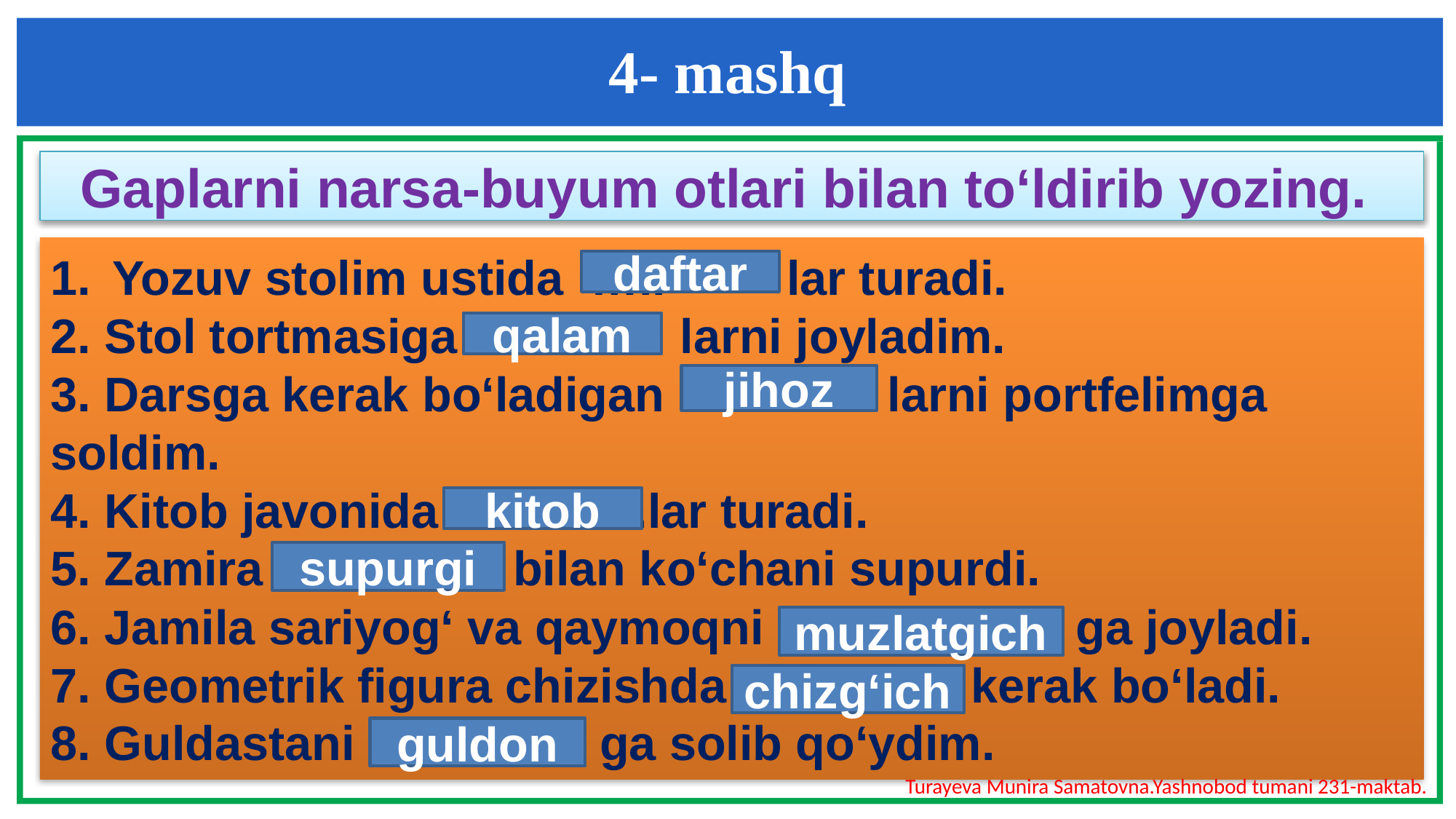

4- mashq
Gaplarni narsa-buyum otlari bilan to‘ldirib yozing.
Yozuv stolim ustida  …..         lar turadi.
2. Stol tortmasiga  ….          larni joyladim.
3. Darsga kerak bo‘ladigan           …  larni portfelimga soldim.
4. Kitob javonida          …..lar turadi.
5. Zamira     …..        bilan ko‘chani supurdi.
6. Jamila sariyog‘ va qaymoqni    …….           ga joyladi.
7. Geometrik figura chizishda      ……..   kerak bo‘ladi.
8. Guldastani         ……. ga solib qo‘ydim.
daftar
qalam
jihoz
kitob
supurgi
muzlatgich
chizg‘ich
guldon
Turayeva Munira Samatovna.Yashnobod tumani 231-maktab.